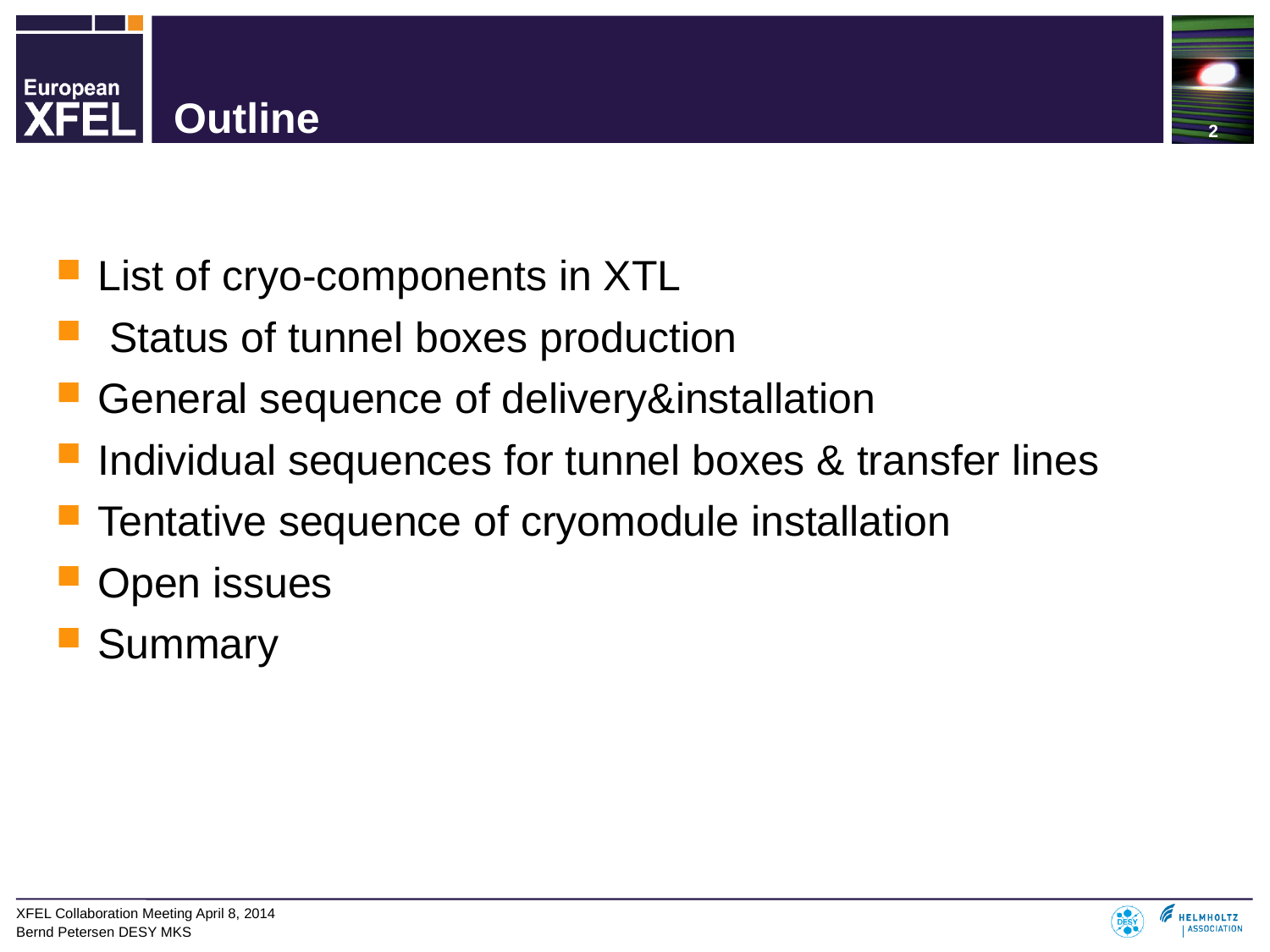

# Outline

List of cryo-components in XTL
 Status of tunnel boxes production
General sequence of delivery&installation
Individual sequences for tunnel boxes & transfer lines
Tentative sequence of cryomodule installation
Open issues
Summary